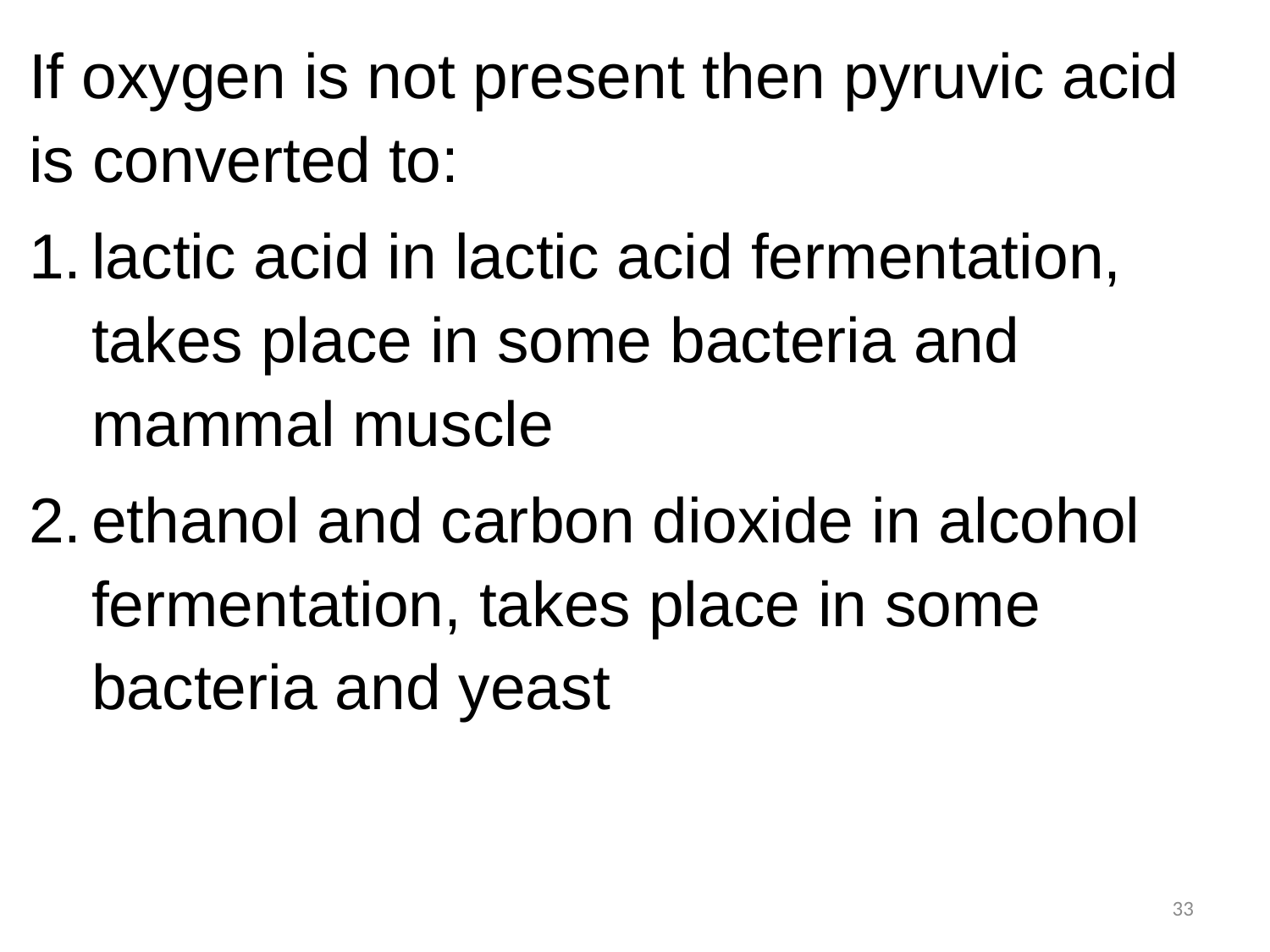

If oxygen is not present then pyruvic acid is converted to:
lactic acid in lactic acid fermentation, takes place in some bacteria and mammal muscle
ethanol and carbon dioxide in alcohol fermentation, takes place in some bacteria and yeast

33